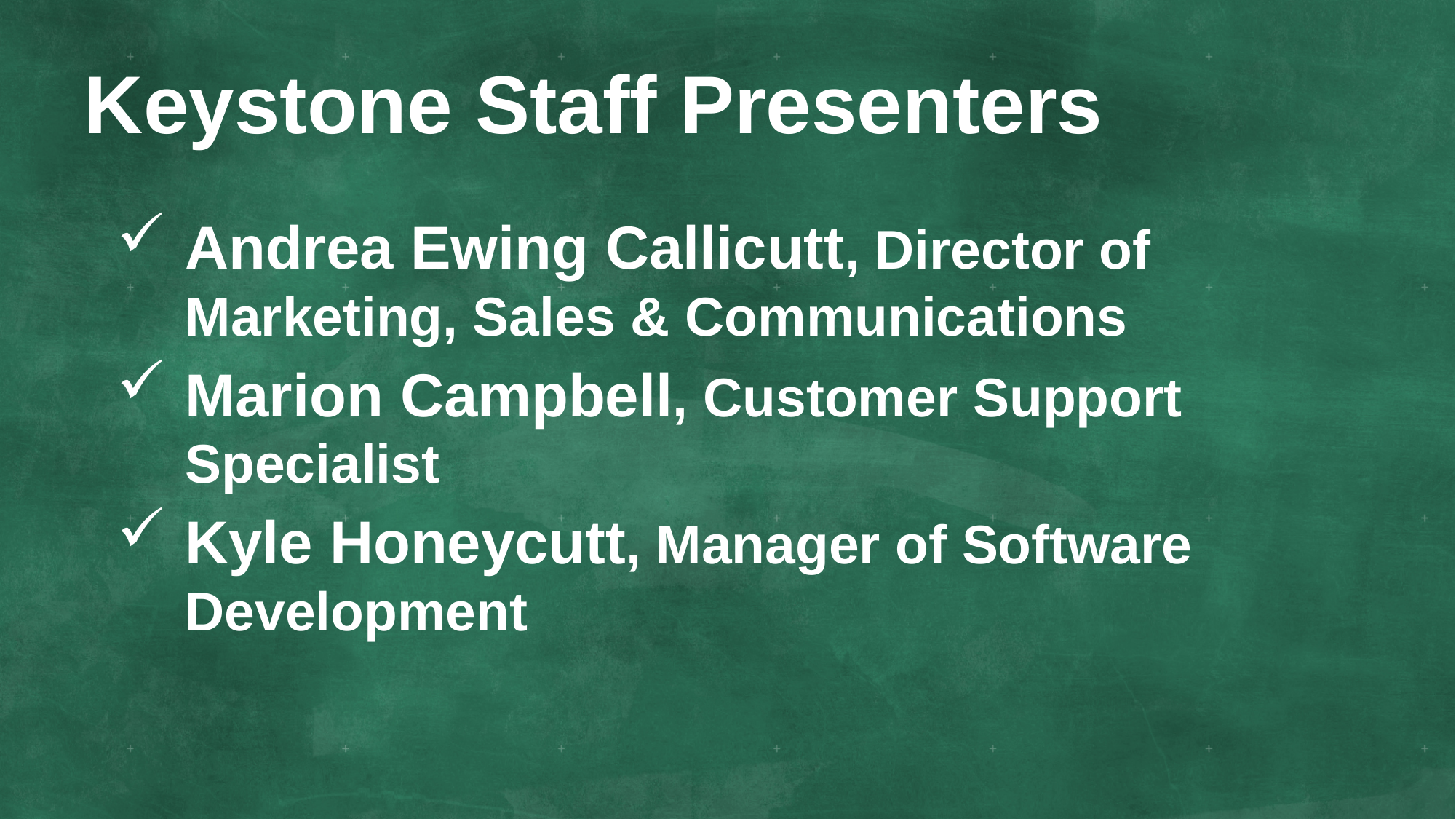

Keystone Staff Presenters
Andrea Ewing Callicutt, Director of 	Marketing, Sales & Communications
Marion Campbell, Customer Support 	Specialist
Kyle Honeycutt, Manager of Software 	Development